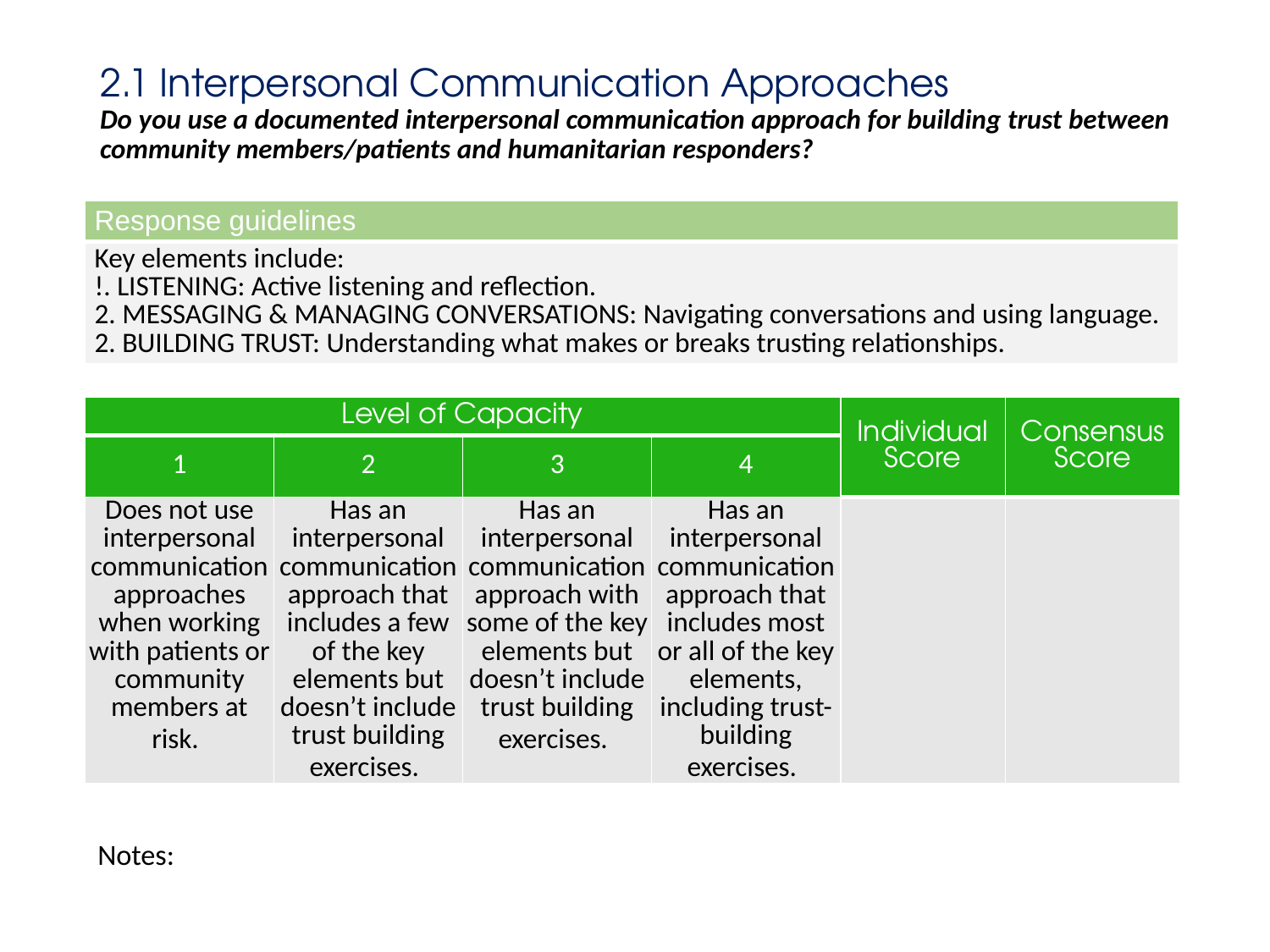

# 2.1 Interpersonal Communication Approaches Do you use a documented interpersonal communication approach for building trust between community members/patients and humanitarian responders?
| Response guidelines |
| --- |
| Key elements include: !. LISTENING: Active listening and reflection. 2. MESSAGING & MANAGING CONVERSATIONS: Navigating conversations and using language. 2. BUILDING TRUST: Understanding what makes or breaks trusting relationships. |
| Level of Capacity |  |  |  | Individual Score | Consensus Score |
| --- | --- | --- | --- | --- | --- |
| 1 | 2 | 3 | 4 |  |  |
| Does not use interpersonal communication approaches when working with patients or community members at risk. | Has an interpersonal communication approach that includes a few of the key elements but doesn’t include trust building exercises. | Has an interpersonal communication approach with some of the key elements but doesn’t include trust building exercises. | Has an interpersonal communication approach that includes most or all of the key elements, including trust-building exercises. |  |  |
Notes: